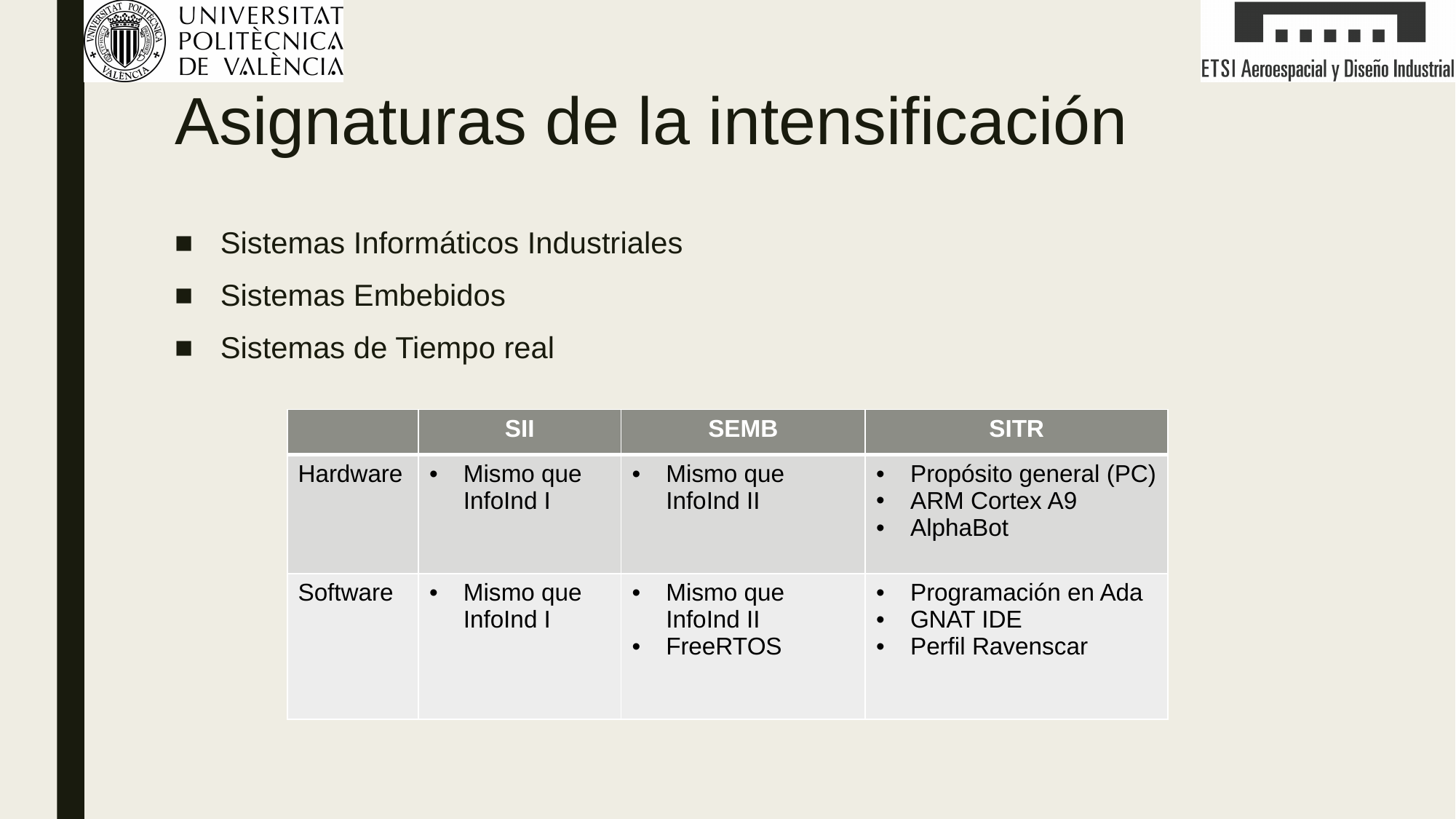

# Asignaturas de la intensificación
Sistemas Informáticos Industriales
Sistemas Embebidos
Sistemas de Tiempo real
|  | SII | SEMB | SITR |
| --- | --- | --- | --- |
| Hardware | Mismo que InfoInd I | Mismo que InfoInd II | Propósito general (PC) ARM Cortex A9 AlphaBot |
| Software | Mismo que InfoInd I | Mismo que InfoInd II FreeRTOS | Programación en Ada GNAT IDE Perfil Ravenscar |